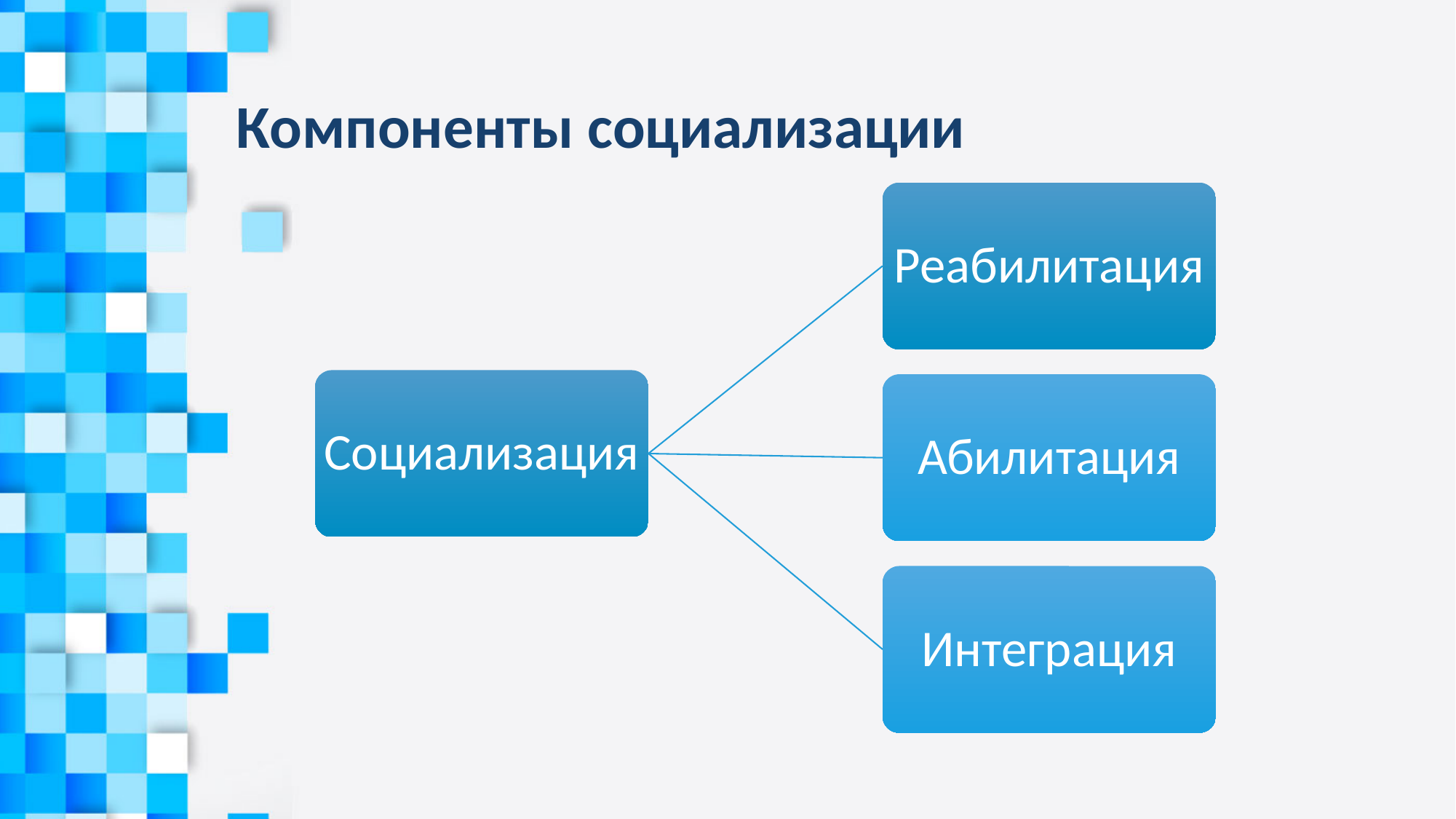

# Компоненты социализации
Социализация

Реабилитация

Абилитация

Интеграция